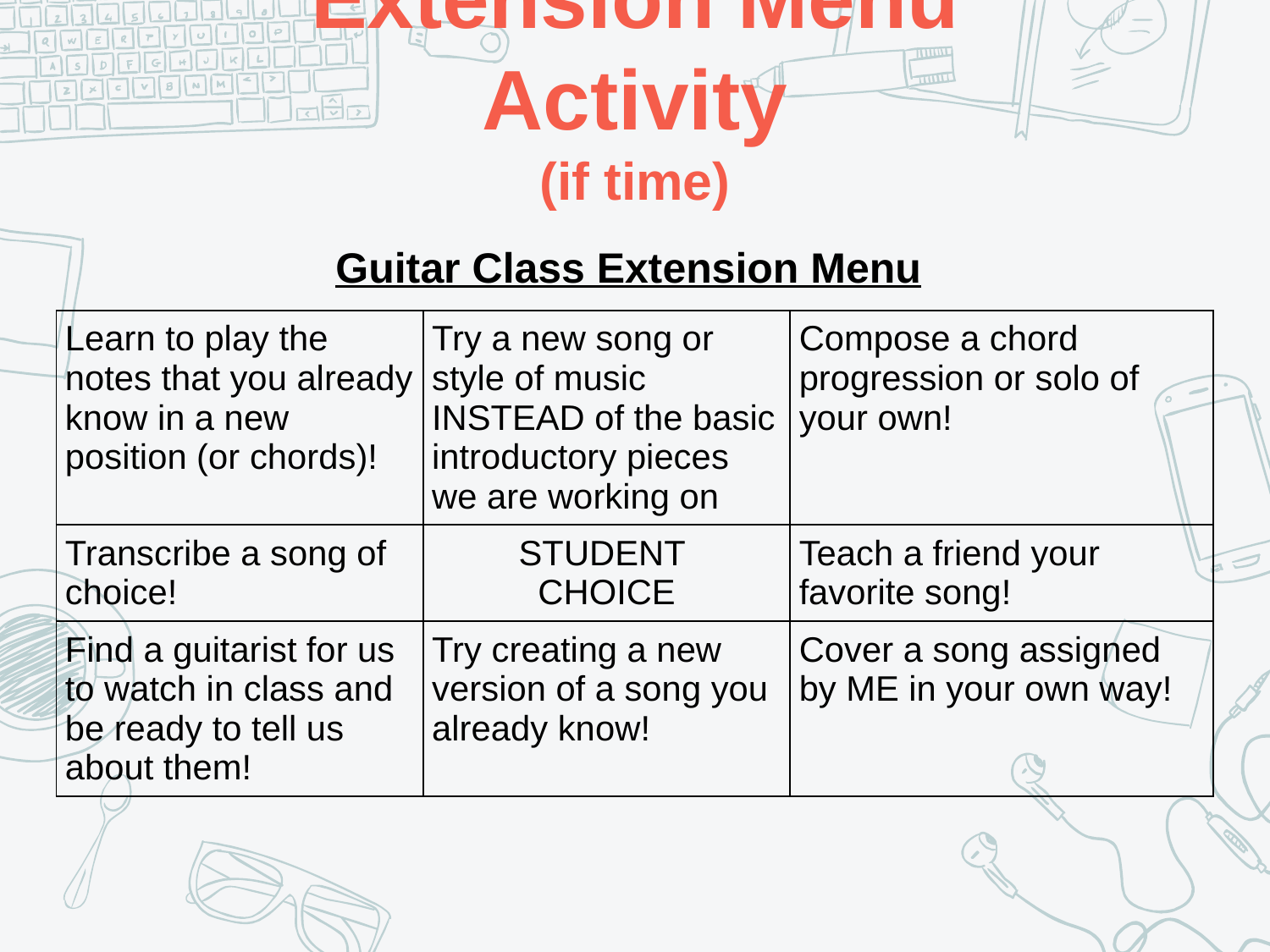

# Extension Menu Activity
(if time)
Guitar Class Extension Menu
| Learn to play the notes that you already know in a new position (or chords)! | Try a new song or style of music INSTEAD of the basic introductory pieces we are working on | Compose a chord progression or solo of your own! |
| --- | --- | --- |
| Transcribe a song of choice! | STUDENT CHOICE | Teach a friend your favorite song! |
| Find a guitarist for us to watch in class and be ready to tell us about them! | Try creating a new version of a song you already know! | Cover a song assigned by ME in your own way! |